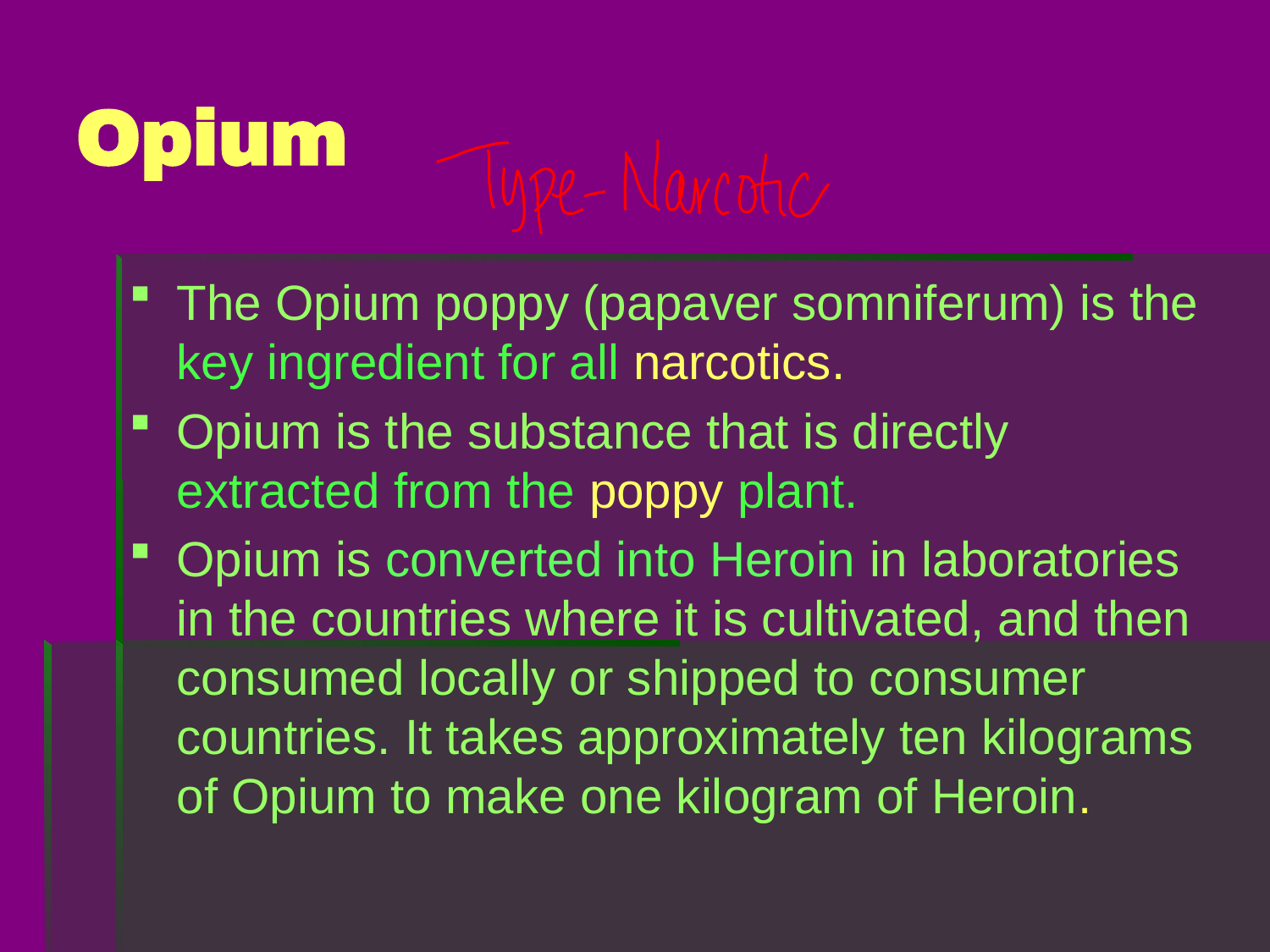

# Opium

The Opium poppy (papaver somniferum) is the key ingredient for all narcotics.
Opium is the substance that is directly extracted from the poppy plant.
Opium is converted into Heroin in laboratories in the countries where it is cultivated, and then consumed locally or shipped to consumer countries. It takes approximately ten kilograms of Opium to make one kilogram of Heroin.